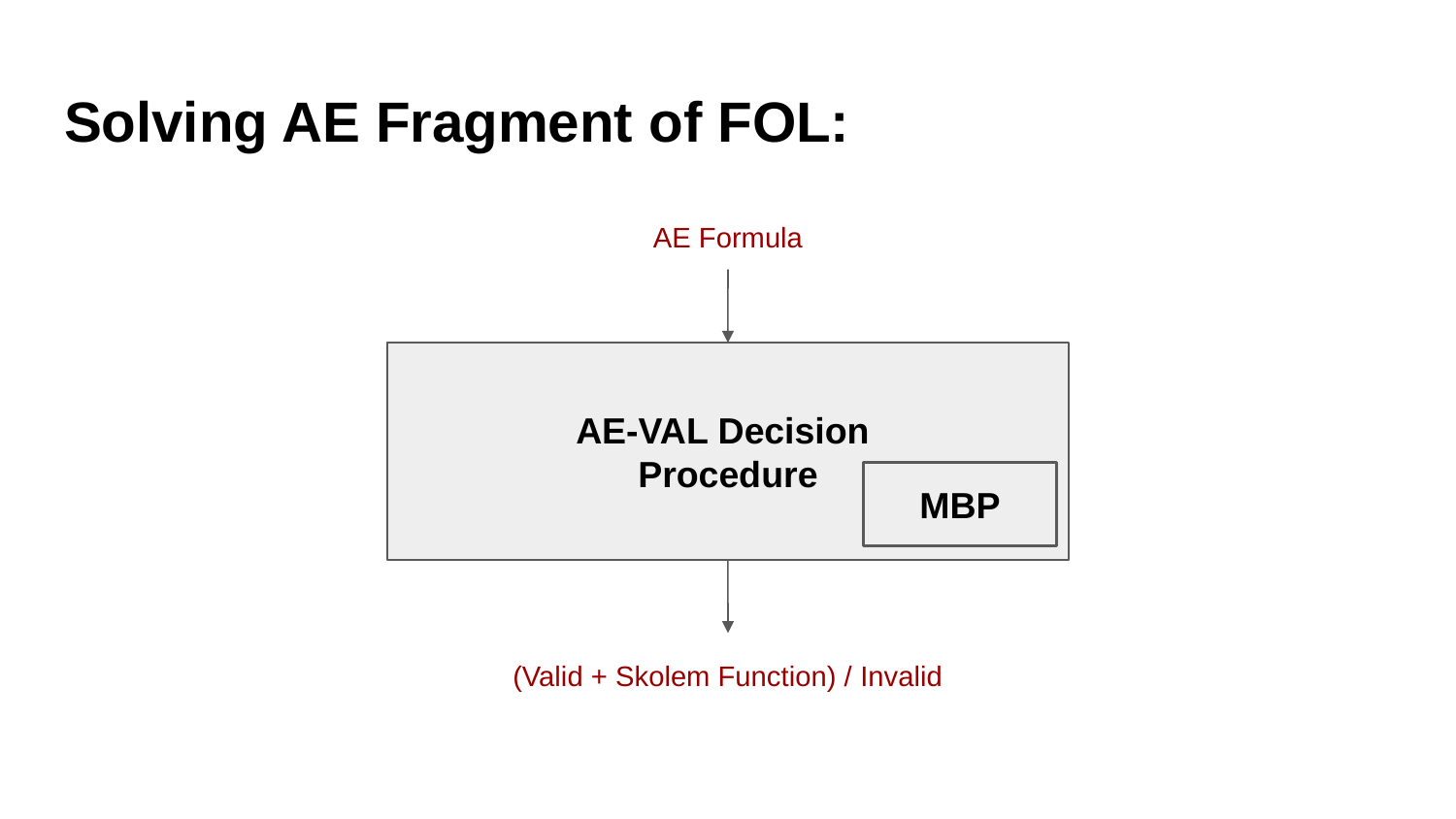

Solving AE Fragment of FOL:
AE Formula

AE-VAL Decision
Procedure
MBP
(Valid + Skolem Function) / Invalid